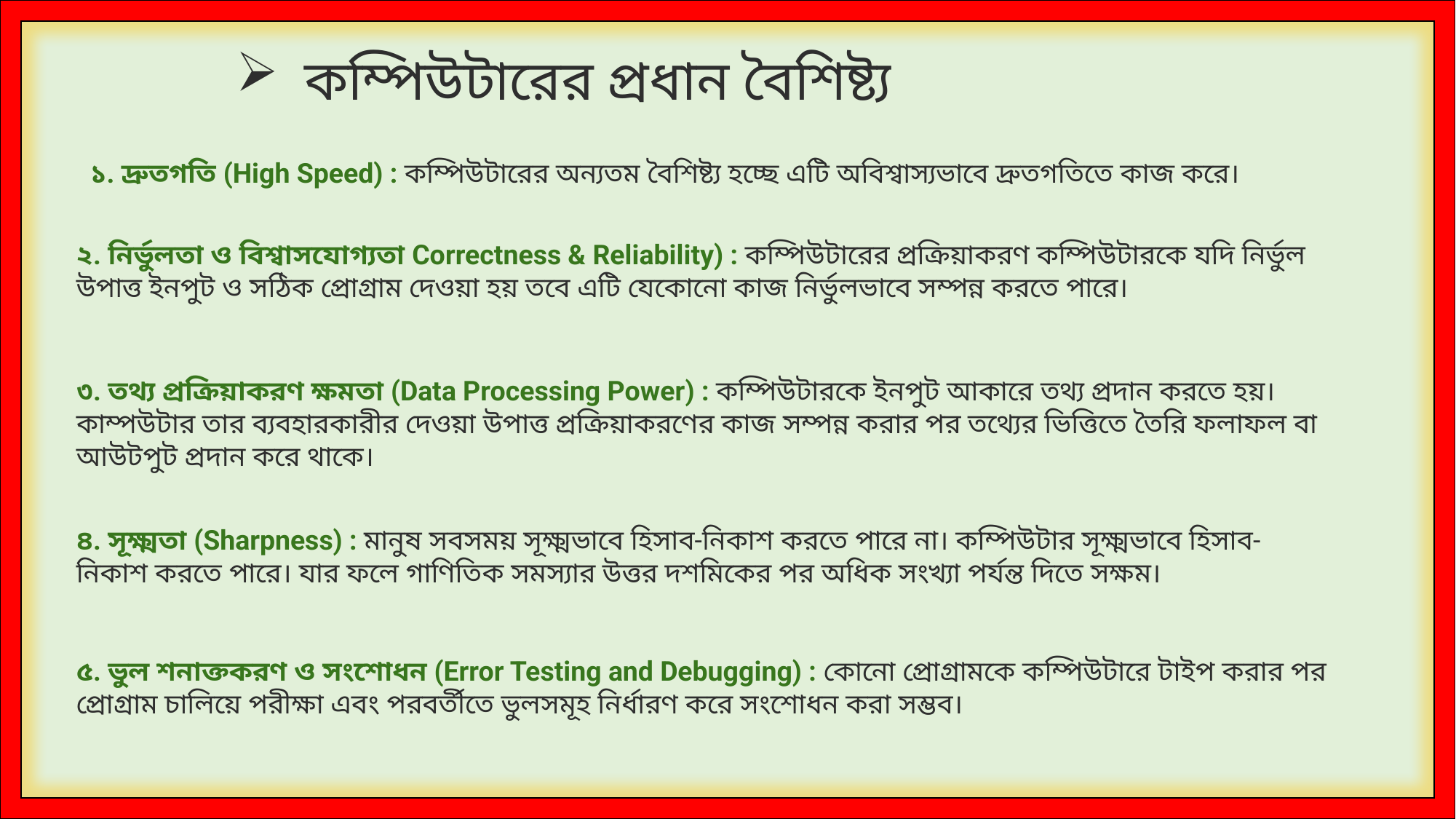

কম্পিউটারের প্রধান বৈশিষ্ট্য
১. দ্রুতগতি (High Speed) : কম্পিউটারের অন্যতম বৈশিষ্ট্য হচ্ছে এটি অবিশ্বাস্যভাবে দ্রুতগতিতে কাজ করে।
২. নির্ভুলতা ও বিশ্বাসযোগ্যতা Correctness & Reliability) : কম্পিউটারের প্রক্রিয়াকরণ কম্পিউটারকে যদি নির্ভুল উপাত্ত ইনপুট ও সঠিক প্রোগ্রাম দেওয়া হয় তবে এটি যেকোনো কাজ নির্ভুলভাবে সম্পন্ন করতে পারে।
৩. তথ্য প্রক্রিয়াকরণ ক্ষমতা (Data Processing Power) : কম্পিউটারকে ইনপুট আকারে তথ্য প্রদান করতে হয়। কাম্পউটার তার ব্যবহারকারীর দেওয়া উপাত্ত প্রক্রিয়াকরণের কাজ সম্পন্ন করার পর তথ্যের ভিত্তিতে তৈরি ফলাফল বা আউটপুট প্রদান করে থাকে।
৪. সূক্ষ্মতা (Sharpness) : মানুষ সবসময় সূক্ষ্মভাবে হিসাব-নিকাশ করতে পারে না। কম্পিউটার সূক্ষ্মভাবে হিসাব-নিকাশ করতে পারে। যার ফলে গাণিতিক সমস্যার উত্তর দশমিকের পর অধিক সংখ্যা পর্যন্ত দিতে সক্ষম।
৫. ভুল শনাক্তকরণ ও সংশােধন (Error Testing and Debugging) : কোনাে প্রােগ্রামকে কম্পিউটারে টাইপ করার পর প্রােগ্রাম চালিয়ে পরীক্ষা এবং পরবর্তীতে ভুলসমূহ নির্ধারণ করে সংশােধন করা সম্ভব।